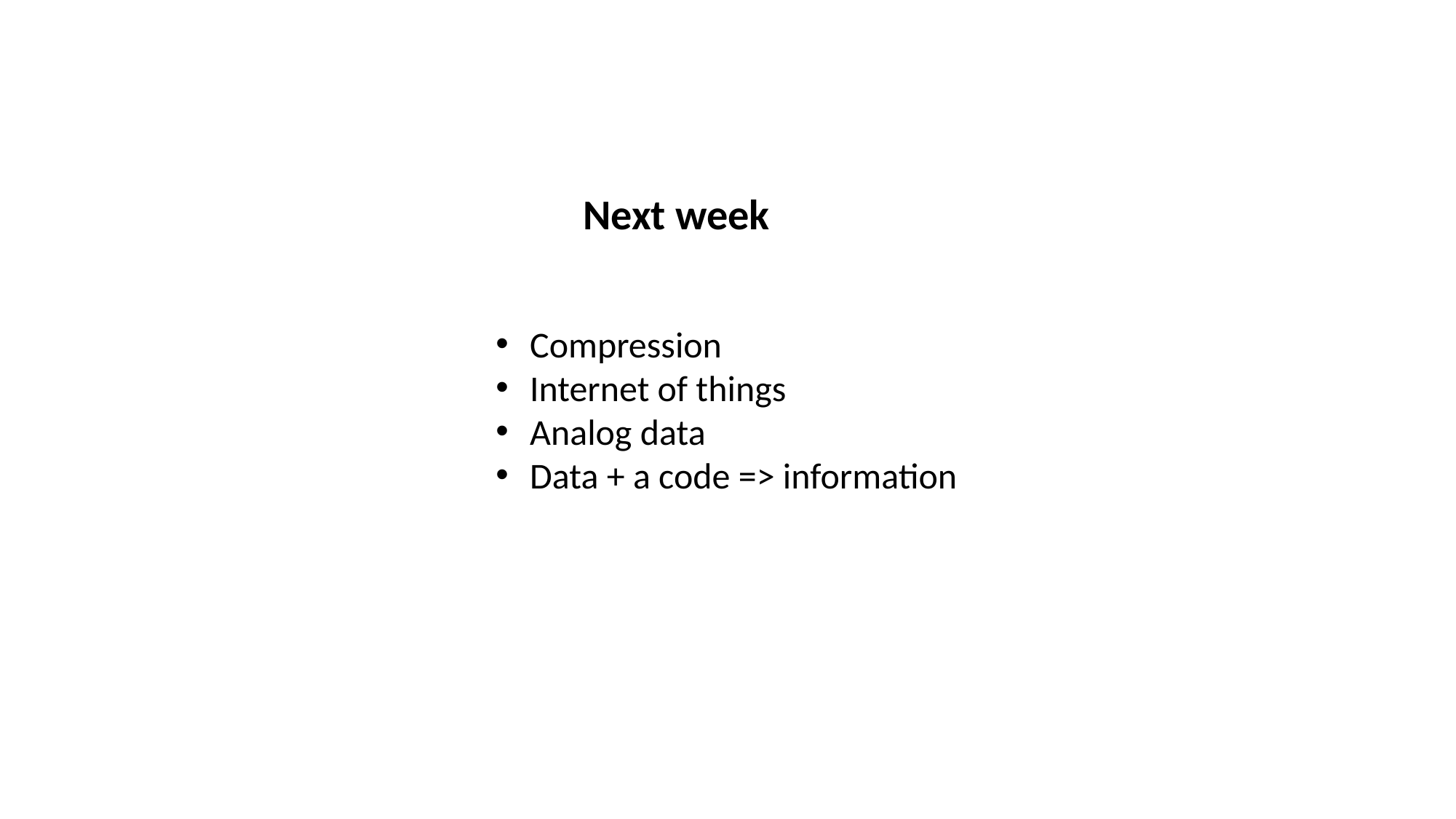

Next week
Compression
Internet of things
Analog data
Data + a code => information